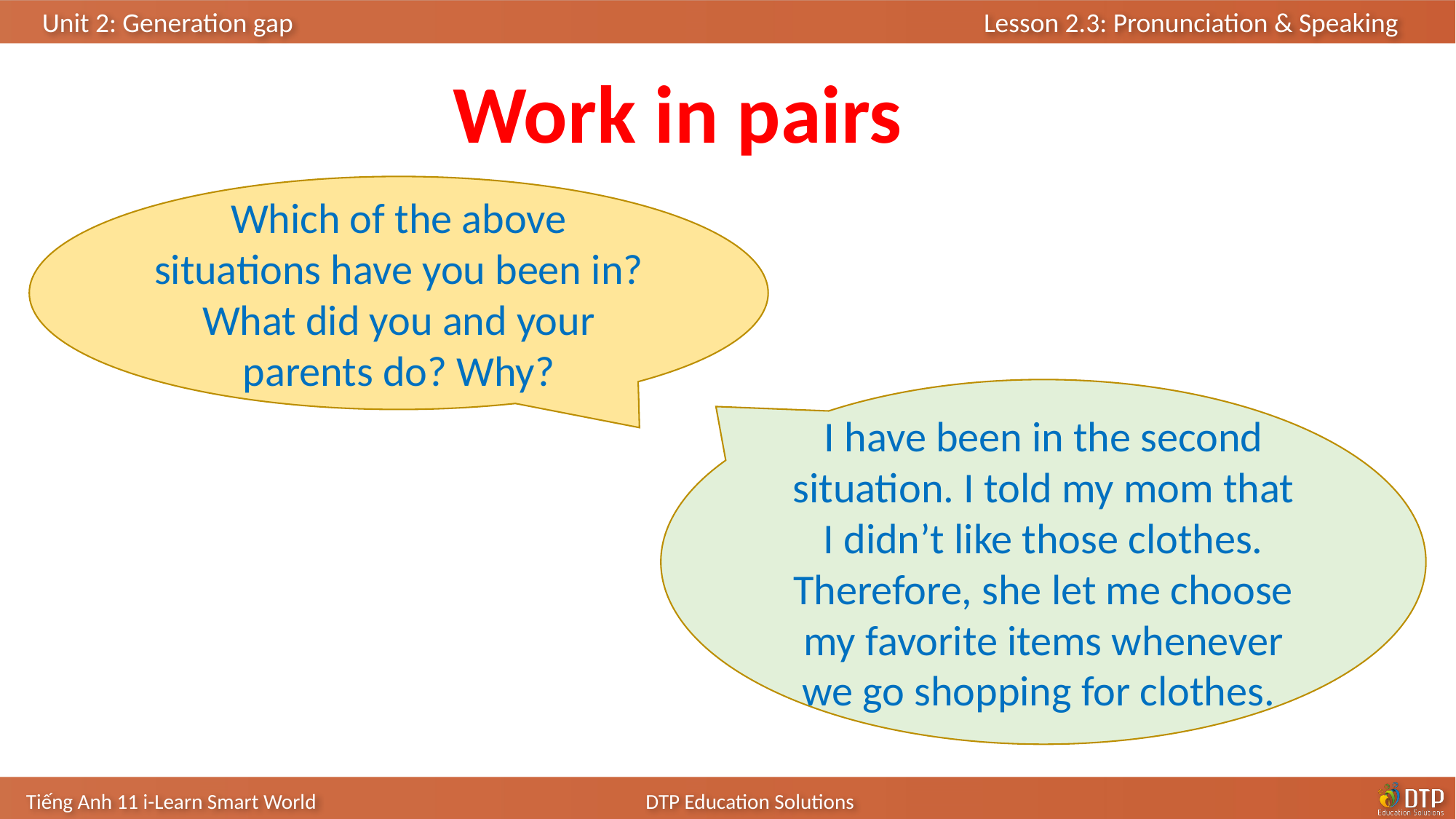

Work in pairs
Which of the above situations have you been in? What did you and your parents do? Why?
I have been in the second situation. I told my mom that I didn’t like those clothes. Therefore, she let me choose my favorite items whenever we go shopping for clothes.